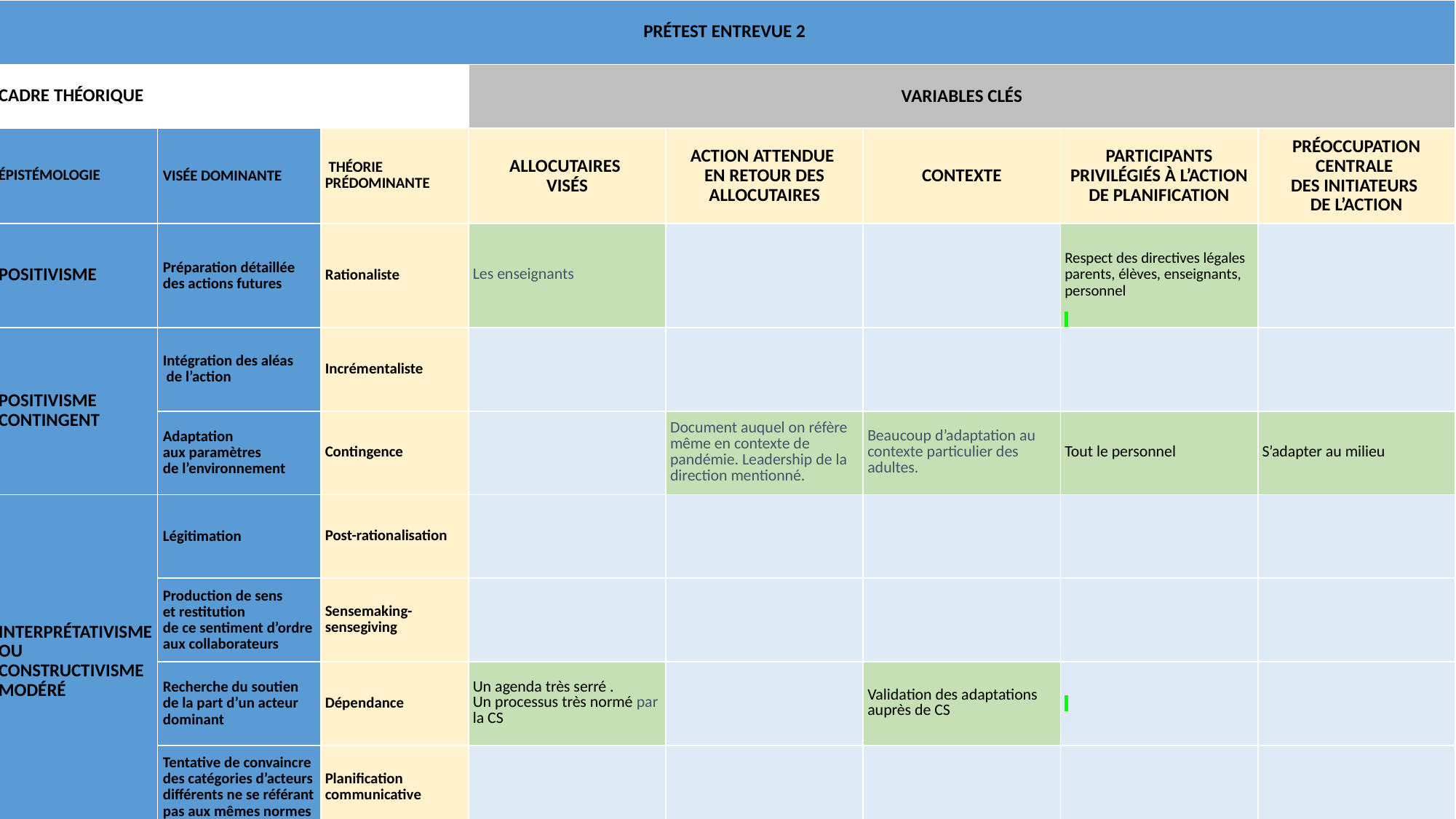

| PRÉTEST ENTREVUE 2 |  |  |  |  |  |  |  |
| --- | --- | --- | --- | --- | --- | --- | --- |
| CADRE THÉORIQUE |  |  | VARIABLES CLÉS |  |  |  |  |
| ÉPISTÉMOLOGIE | VISÉE DOMINANTE | THÉORIE PRÉDOMINANTE | ALLOCUTAIRES VISÉS | ACTION ATTENDUE EN RETOUR DES ALLOCUTAIRES | CONTEXTE | PARTICIPANTS PRIVILÉGIÉS À L’ACTION DE PLANIFICATION | PRÉOCCUPATION CENTRALE DES INITIATEURS DE L’ACTION |
| POSITIVISME | Préparation détaillée des actions futures | Rationaliste | Les enseignants |  |  | Respect des directives légales parents, élèves, enseignants, personnel |  |
| POSITIVISME CONTINGENT | Intégration des aléas de l’action | Incrémentaliste |  |  |  |  |  |
|  | Adaptation aux paramètres de l’environnement | Contingence |  | Document auquel on réfère même en contexte de pandémie. Leadership de la direction mentionné. | Beaucoup d’adaptation au contexte particulier des adultes. | Tout le personnel | S’adapter au milieu |
| INTERPRÉTATIVISME OU CONSTRUCTIVISME MODÉRÉ | Légitimation | Post-rationalisation |  |  |  |  |  |
|  | Production de sens et restitution de ce sentiment d’ordre aux collaborateurs | Sensemaking- sensegiving |  |  |  |  |  |
|  | Recherche du soutien de la part d’un acteur dominant | Dépendance | Un agenda très serré . Un processus très normé par la CS |  | Validation des adaptations auprès de CS |  |  |
|  | Tentative de convaincre des catégories d’acteurs différents ne se référant pas aux mêmes normes | Planification communicative |  |  |  |  |  |